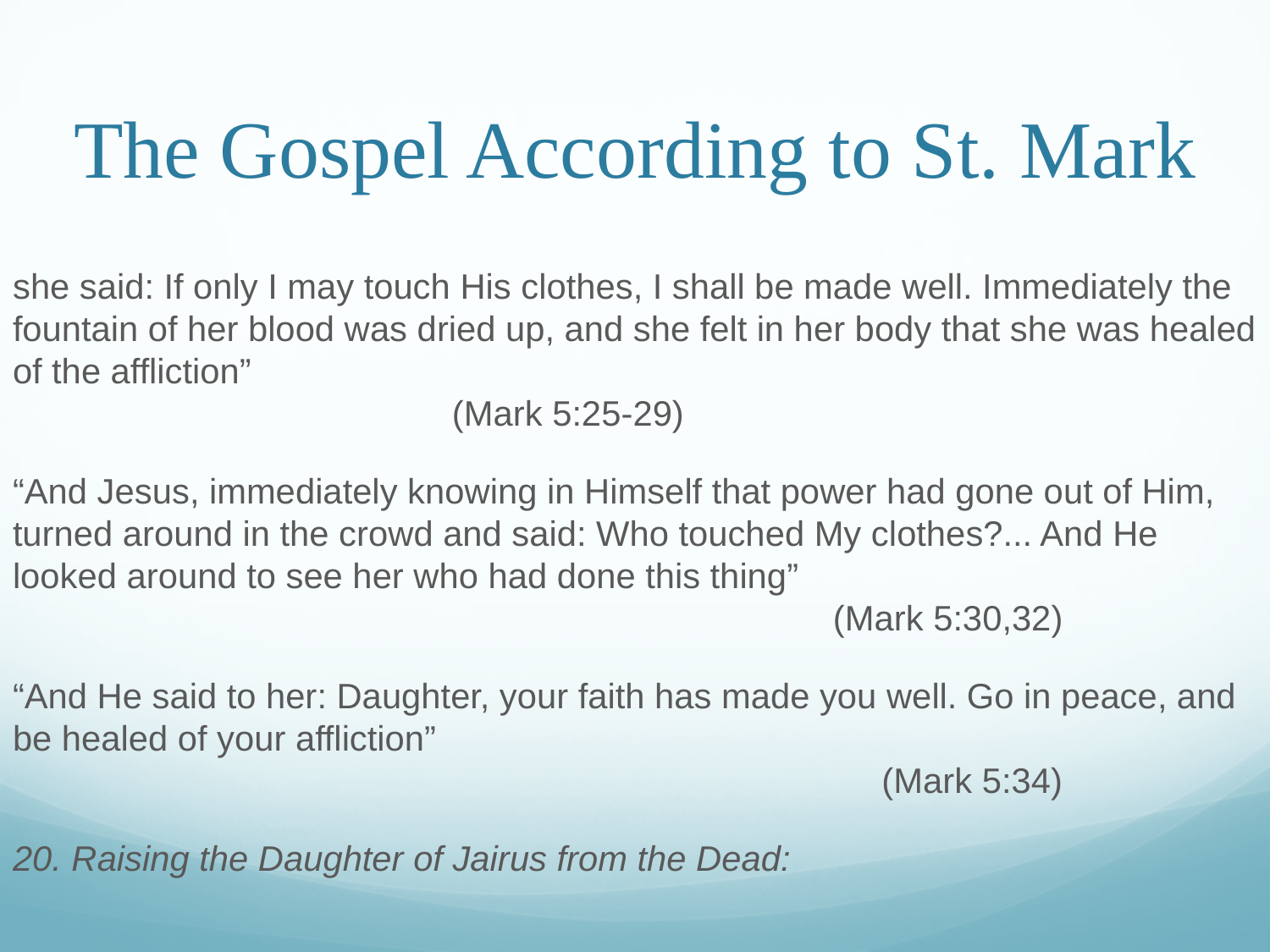

# The Gospel According to St. Mark
she said: If only I may touch His clothes, I shall be made well. Immediately the fountain of her blood was dried up, and she felt in her body that she was healed of the affliction”											      (Mark 5:25-29)
“And Jesus, immediately knowing in Himself that power had gone out of Him, turned around in the crowd and said: Who touched My clothes?... And He looked around to see her who had done this thing”									      (Mark 5:30,32)
“And He said to her: Daughter, your faith has made you well. Go in peace, and be healed of your affliction”												           (Mark 5:34)
20. Raising the Daughter of Jairus from the Dead: